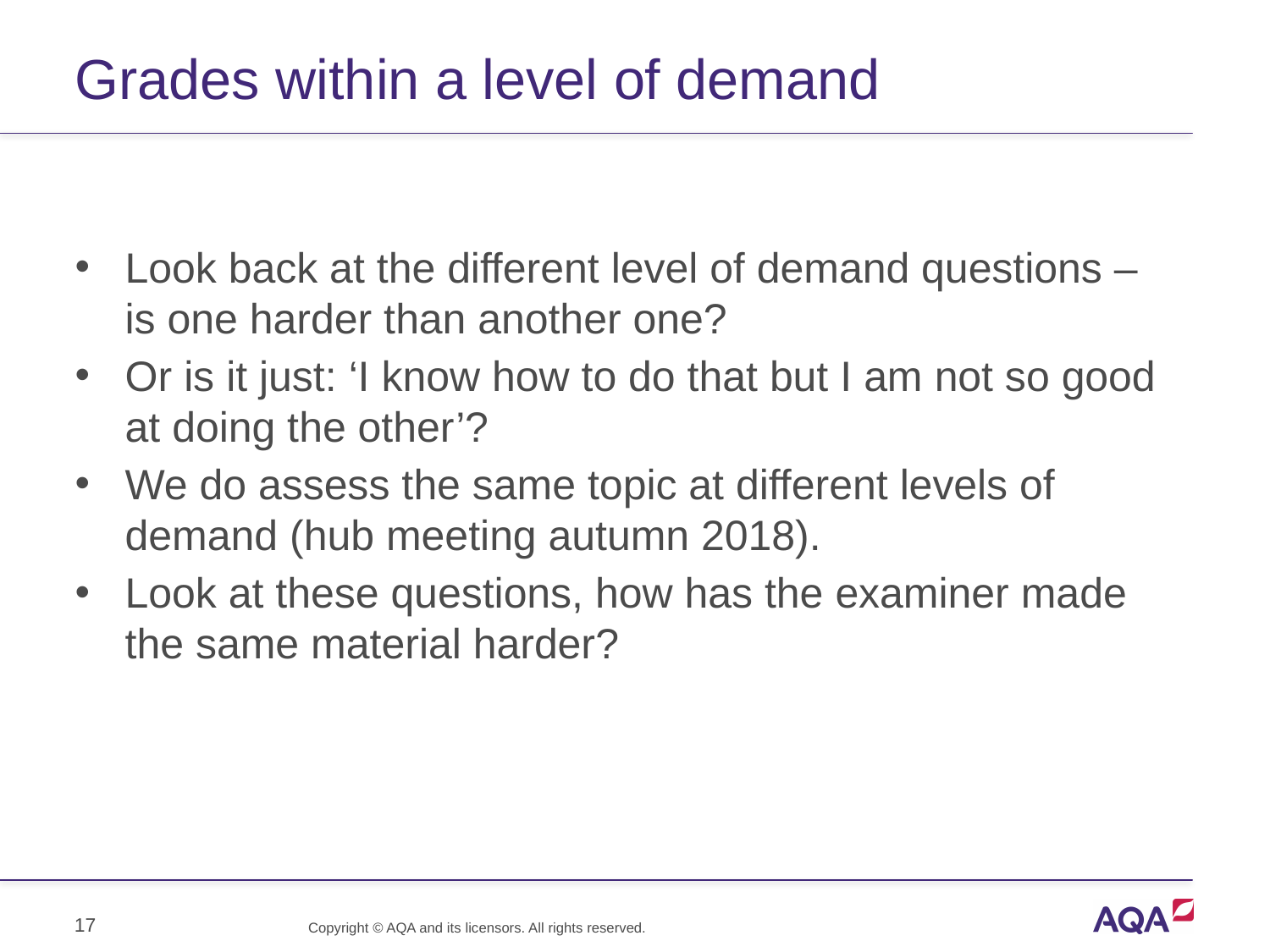

# Grades within a level of demand
Look back at the different level of demand questions – is one harder than another one?
Or is it just: ‘I know how to do that but I am not so good at doing the other’?
We do assess the same topic at different levels of demand (hub meeting autumn 2018).
Look at these questions, how has the examiner made the same material harder?

17
Copyright © AQA and its licensors. All rights reserved.